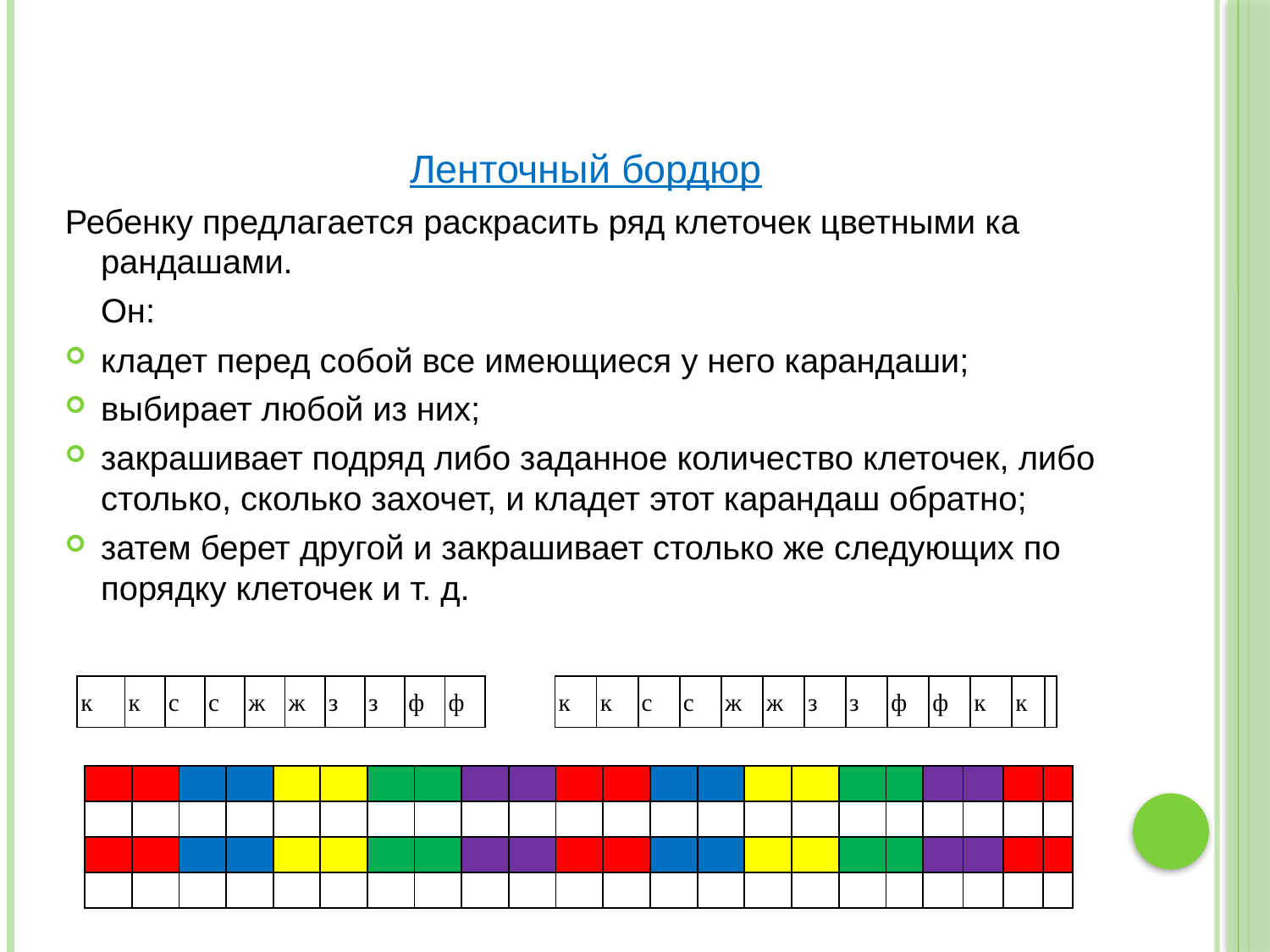

Ленточный бордюр
Ребенку предлагается раскрасить ряд клеточек цветными ка­рандашами.
	Он:
кладет перед собой все имеющиеся у него карандаши;
выбирает любой из них;
закрашивает подряд либо заданное количество клеточек, либо столько, сколько захочет, и кладет этот карандаш обратно;
затем берет другой и закрашивает столько же следующих по порядку клеточек и т. д.

| к | к | с | с | ж | ж | з | з | ф | ф |
| --- | --- | --- | --- | --- | --- | --- | --- | --- | --- |
| к | к | с | с | ж | ж | з | з | ф | ф | к | к |  |
| --- | --- | --- | --- | --- | --- | --- | --- | --- | --- | --- | --- | --- |
|  |  |  |  |  |  |  |  |  |  |  |  |  |  |  |  |  |  |  |  |  |  |
| --- | --- | --- | --- | --- | --- | --- | --- | --- | --- | --- | --- | --- | --- | --- | --- | --- | --- | --- | --- | --- | --- |
|  |  |  |  |  |  |  |  |  |  |  |  |  |  |  |  |  |  |  |  |  |  |
|  |  |  |  |  |  |  |  |  |  |  |  |  |  |  |  |  |  |  |  |  |  |
|  |  |  |  |  |  |  |  |  |  |  |  |  |  |  |  |  |  |  |  |  |  |